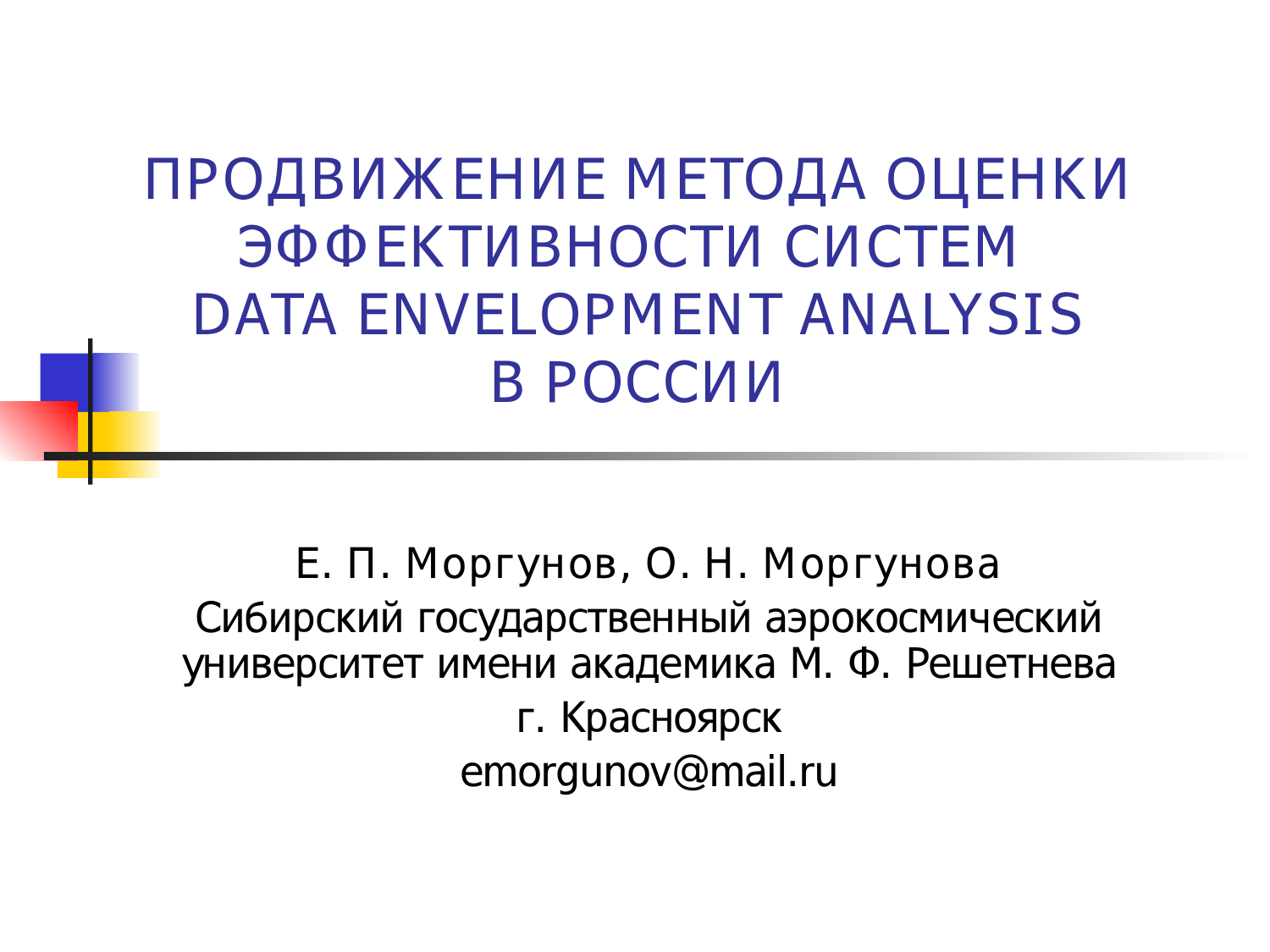

# ПРОДВИЖЕНИЕ МЕТОДА ОЦЕНКИ ЭФФЕКТИВНОСТИ СИСТЕМ DATA ENVELOPMENT ANALYSIS В РОССИИ
Е. П. Моргунов, О. Н. Моргунова
Сибирский государственный аэрокосмический университет имени академика М. Ф. Решетнева
г. Красноярск
emorgunov@mail.ru